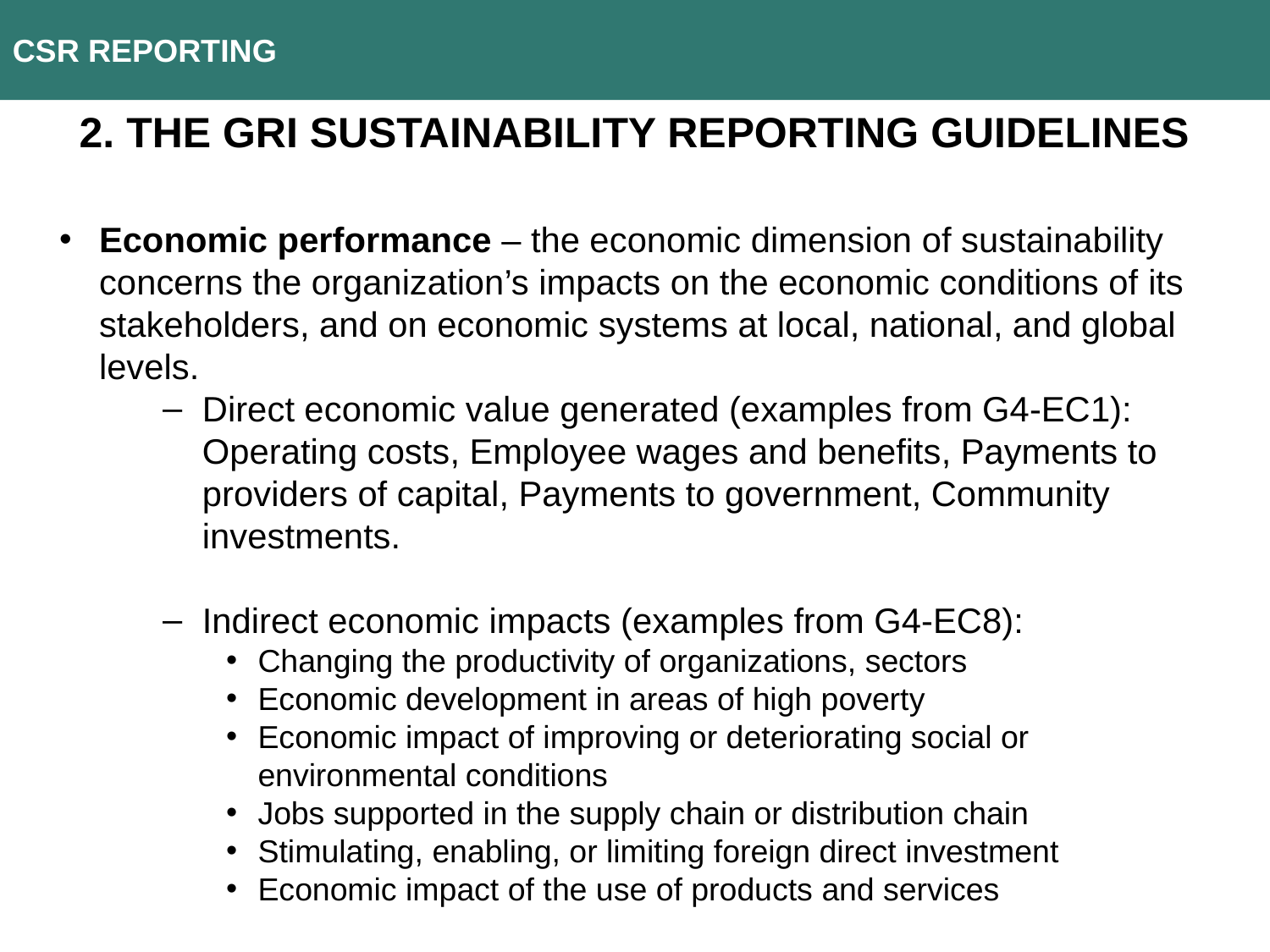

CSR REPORTING

2. The GRI Sustainability Reporting Guidelines
Economic performance – the economic dimension of sustainability concerns the organization’s impacts on the economic conditions of its stakeholders, and on economic systems at local, national, and global levels.
Direct economic value generated (examples from G4-EC1): Operating costs, Employee wages and benefits, Payments to providers of capital, Payments to government, Community investments.

Indirect economic impacts (examples from G4-EC8):
Changing the productivity of organizations, sectors
Economic development in areas of high poverty
Economic impact of improving or deteriorating social or environmental conditions
Jobs supported in the supply chain or distribution chain
Stimulating, enabling, or limiting foreign direct investment
Economic impact of the use of products and services